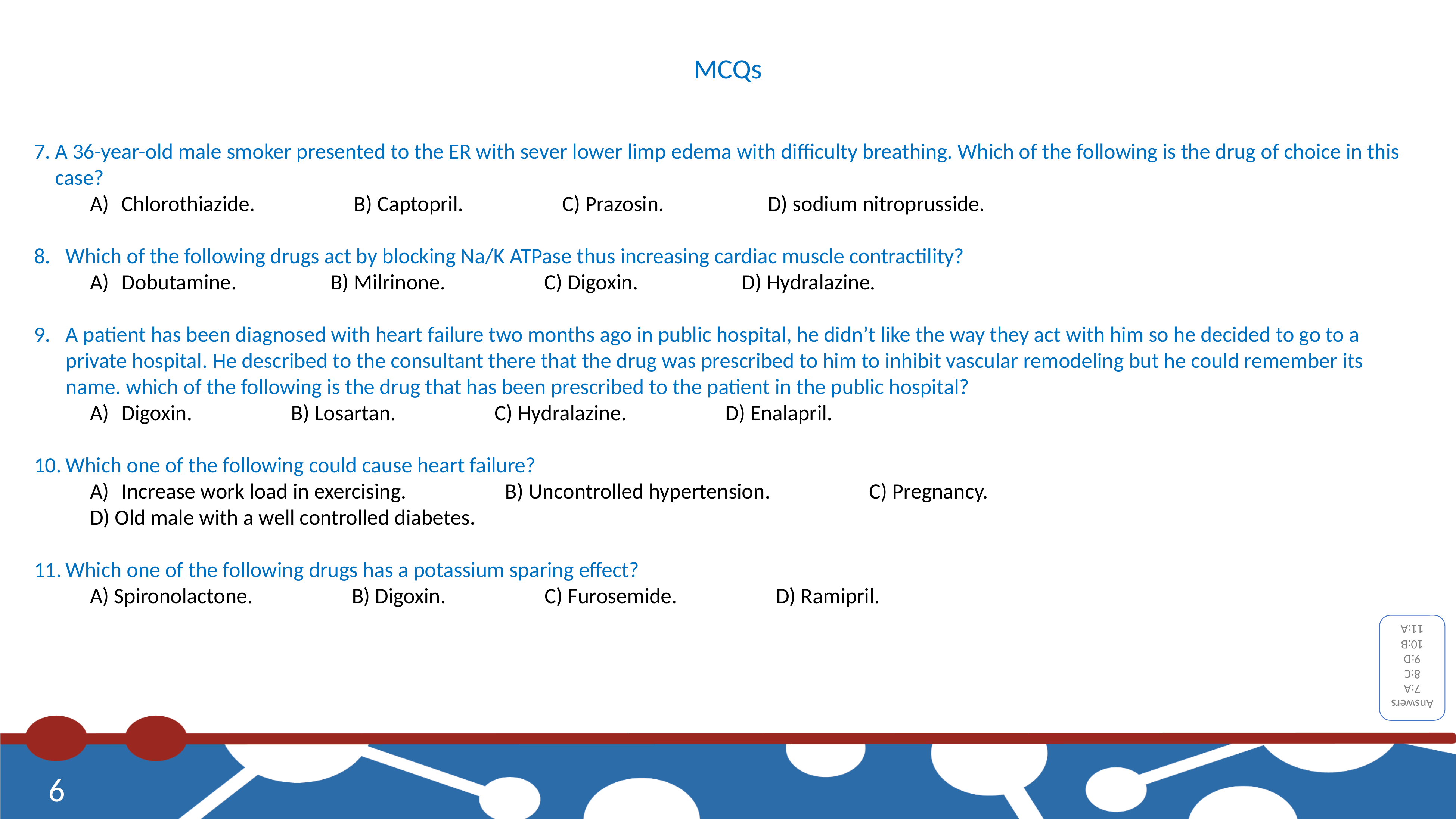

MCQs
A 36-year-old male smoker presented to the ER with sever lower limp edema with difficulty breathing. Which of the following is the drug of choice in this case?
Chlorothiazide.                    B) Captopril.                    C) Prazosin.                     D) sodium nitroprusside.

Which of the following drugs act by blocking Na/K ATPase thus increasing cardiac muscle contractility?
Dobutamine.                   B) Milrinone.                    C) Digoxin.                     D) Hydralazine.

A patient has been diagnosed with heart failure two months ago in public hospital, he didn’t like the way they act with him so he decided to go to a private hospital. He described to the consultant there that the drug was prescribed to him to inhibit vascular remodeling but he could remember its name. which of the following is the drug that has been prescribed to the patient in the public hospital?
Digoxin.                    B) Losartan.                    C) Hydralazine.                    D) Enalapril.

Which one of the following could cause heart failure?
Increase work load in exercising.                    B) Uncontrolled hypertension.                    C) Pregnancy.
D) Old male with a well controlled diabetes.

Which one of the following drugs has a potassium sparing effect?
A) Spironolactone.                    B) Digoxin.                    C) Furosemide.                    D) Ramipril.
Answers
7:A
8:C
9:D
10:B
11:A